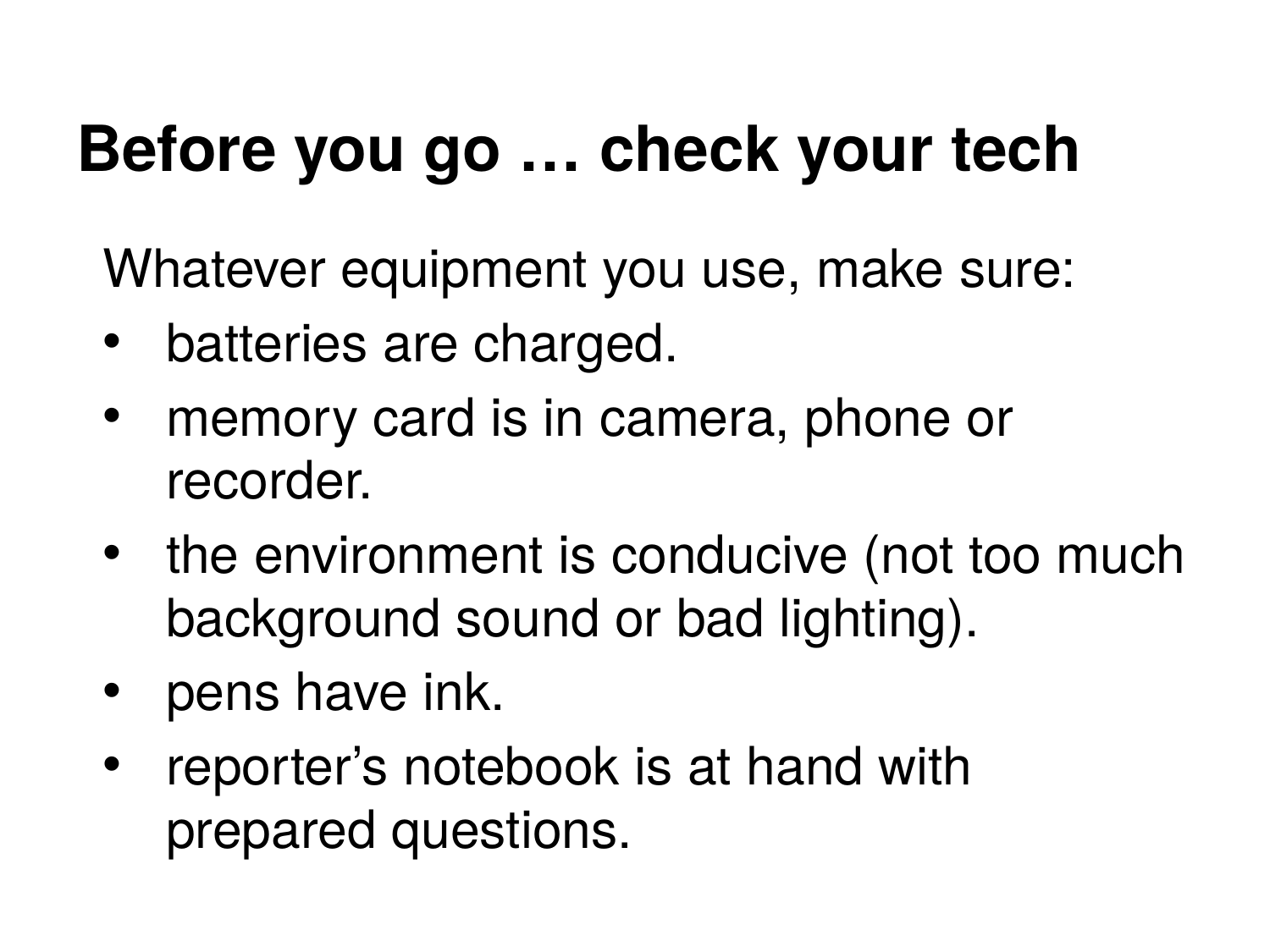

# Before you go … check your tech
Whatever equipment you use, make sure:
batteries are charged.
memory card is in camera, phone or recorder.
the environment is conducive (not too much background sound or bad lighting).
pens have ink.
reporter’s notebook is at hand with prepared questions.